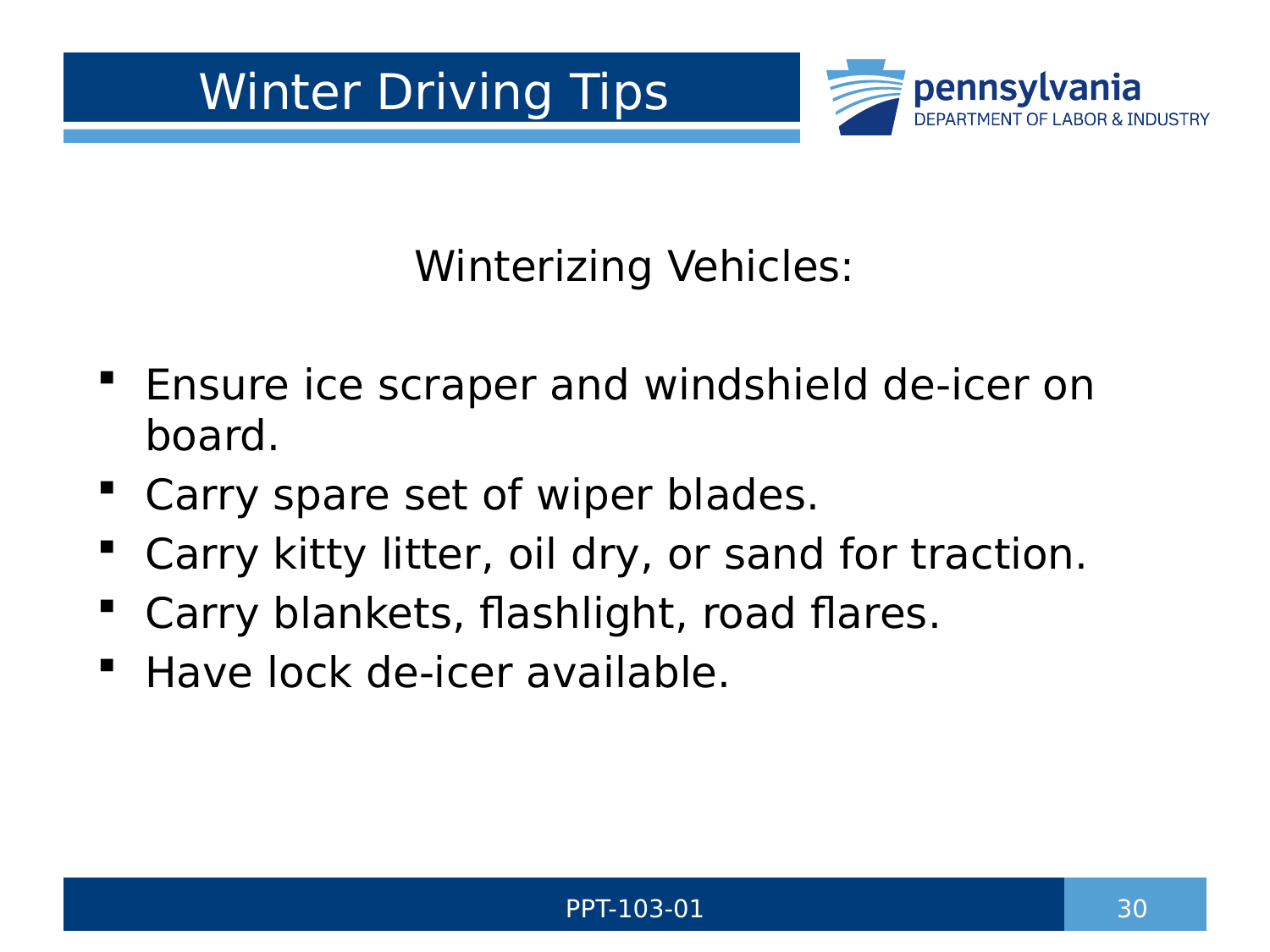

# Winter Driving Tips
Winterizing Vehicles:

Ensure ice scraper and windshield de-icer on board.
Carry spare set of wiper blades.
Carry kitty litter, oil dry, or sand for traction.
Carry blankets, flashlight, road flares.
Have lock de-icer available.

PPT-103-01
30